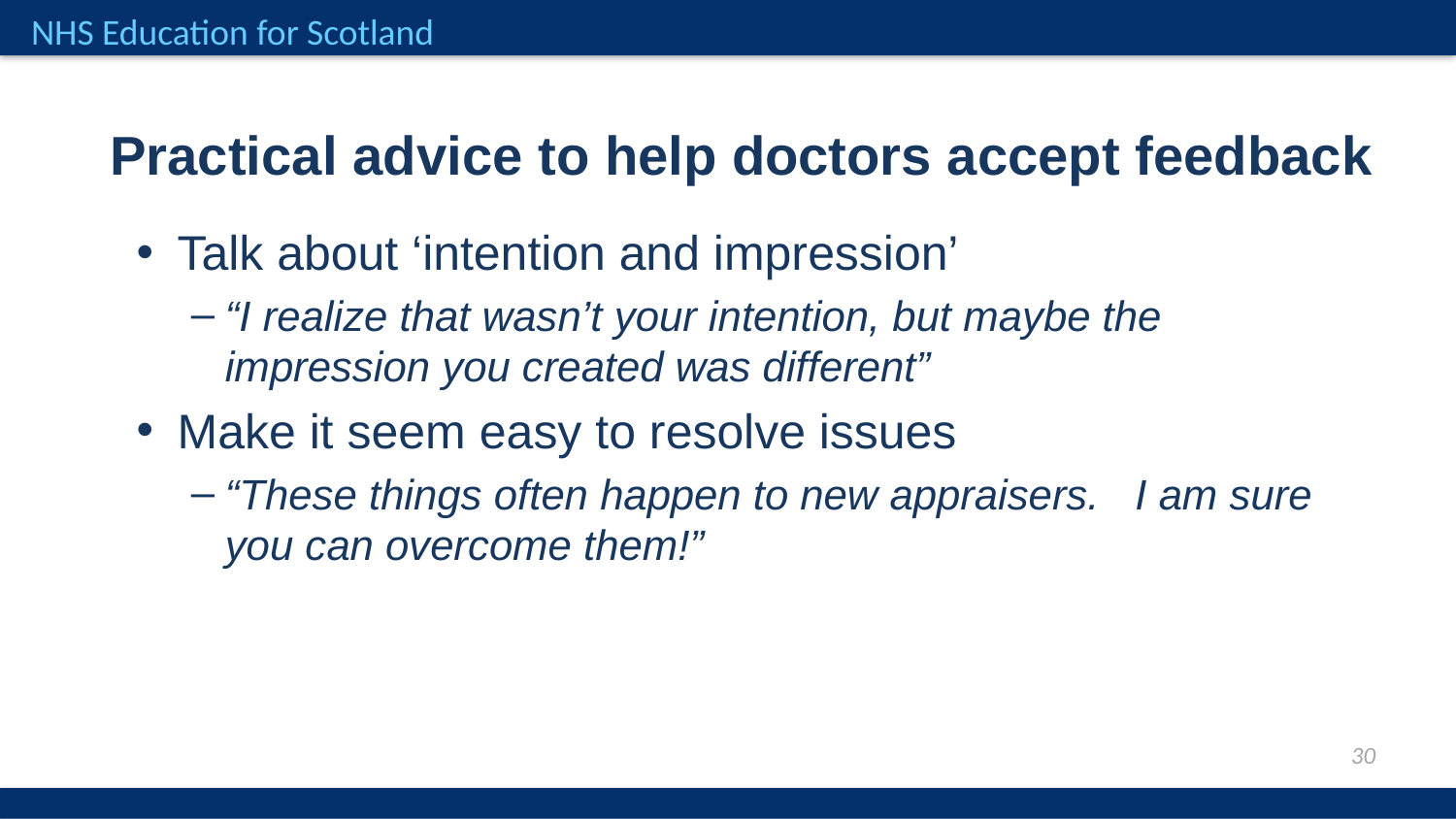

Practical advice to help doctors accept feedback
Talk about ‘intention and impression’
“I realize that wasn’t your intention, but maybe the impression you created was different”
Make it seem easy to resolve issues
“These things often happen to new appraisers.   I am sure you can overcome them!”